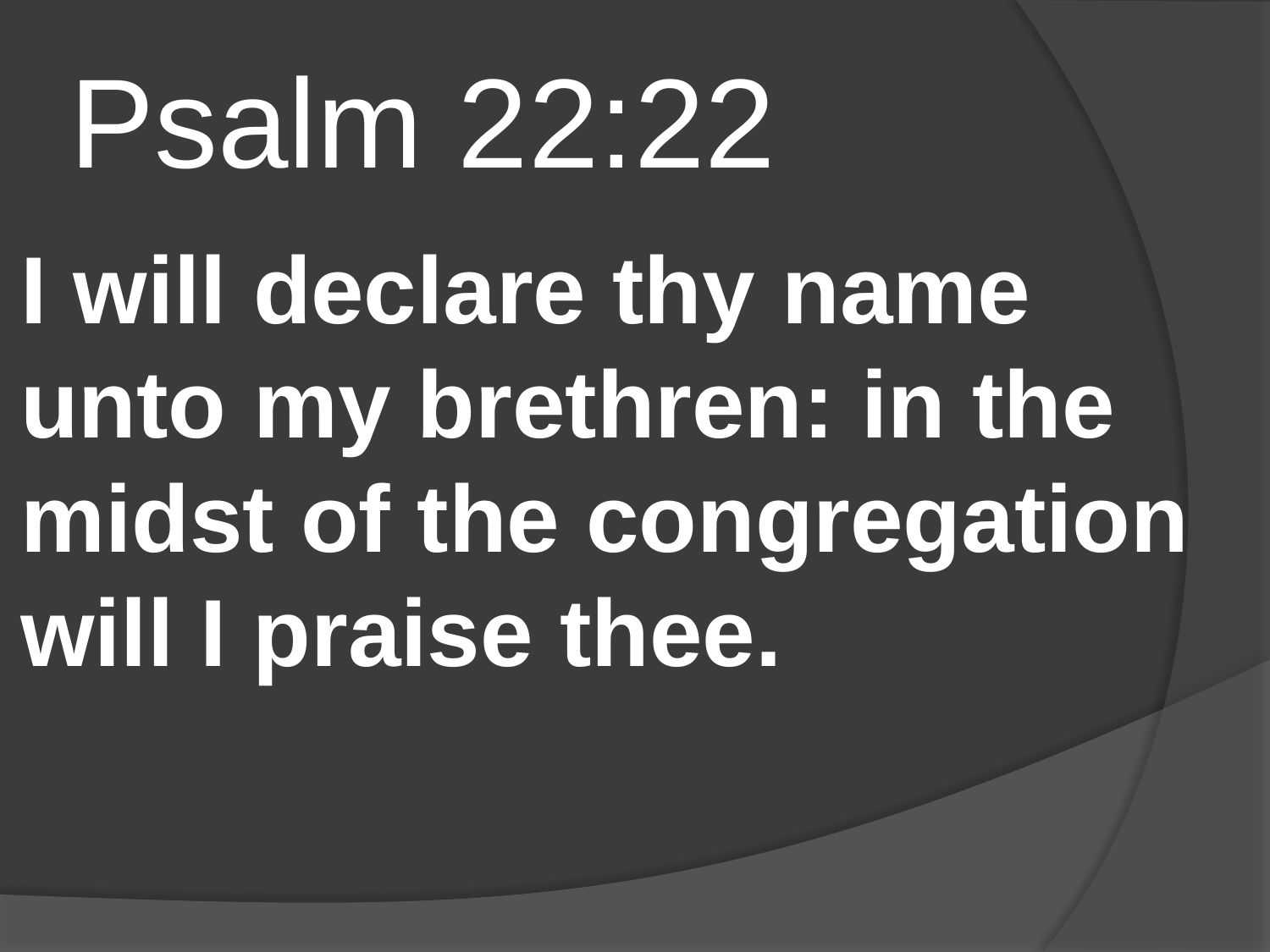

# Psalm 22:22
I will declare thy name unto my brethren: in the midst of the congregation will I praise thee.